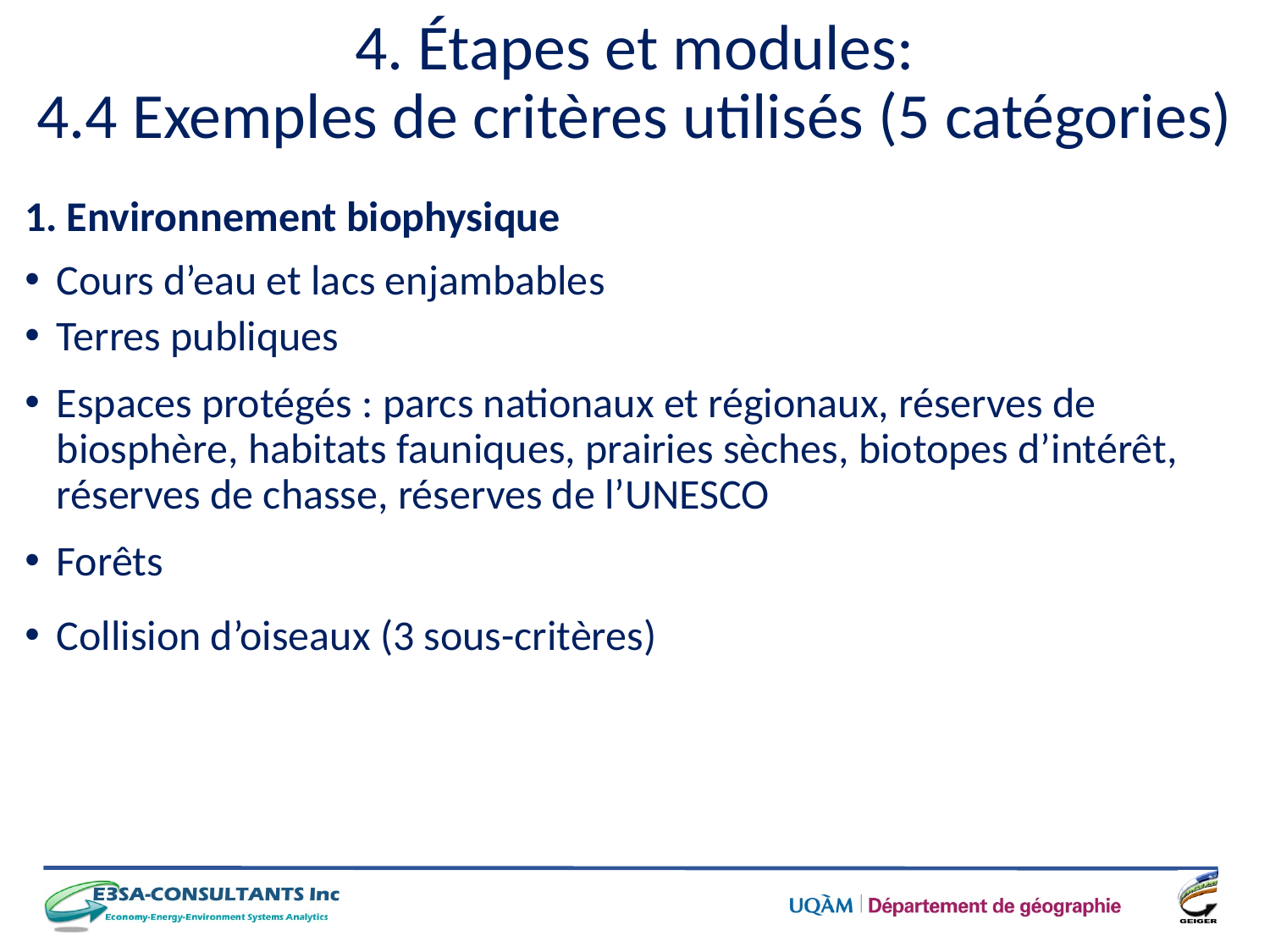

# 4. Étapes et modules: 4.4 Exemples de critères utilisés (5 catégories)
1. Environnement biophysique
Cours d’eau et lacs enjambables
Terres publiques
Espaces protégés : parcs nationaux et régionaux, réserves de biosphère, habitats fauniques, prairies sèches, biotopes d’intérêt, réserves de chasse, réserves de l’UNESCO
Forêts
Collision d’oiseaux (3 sous-critères)